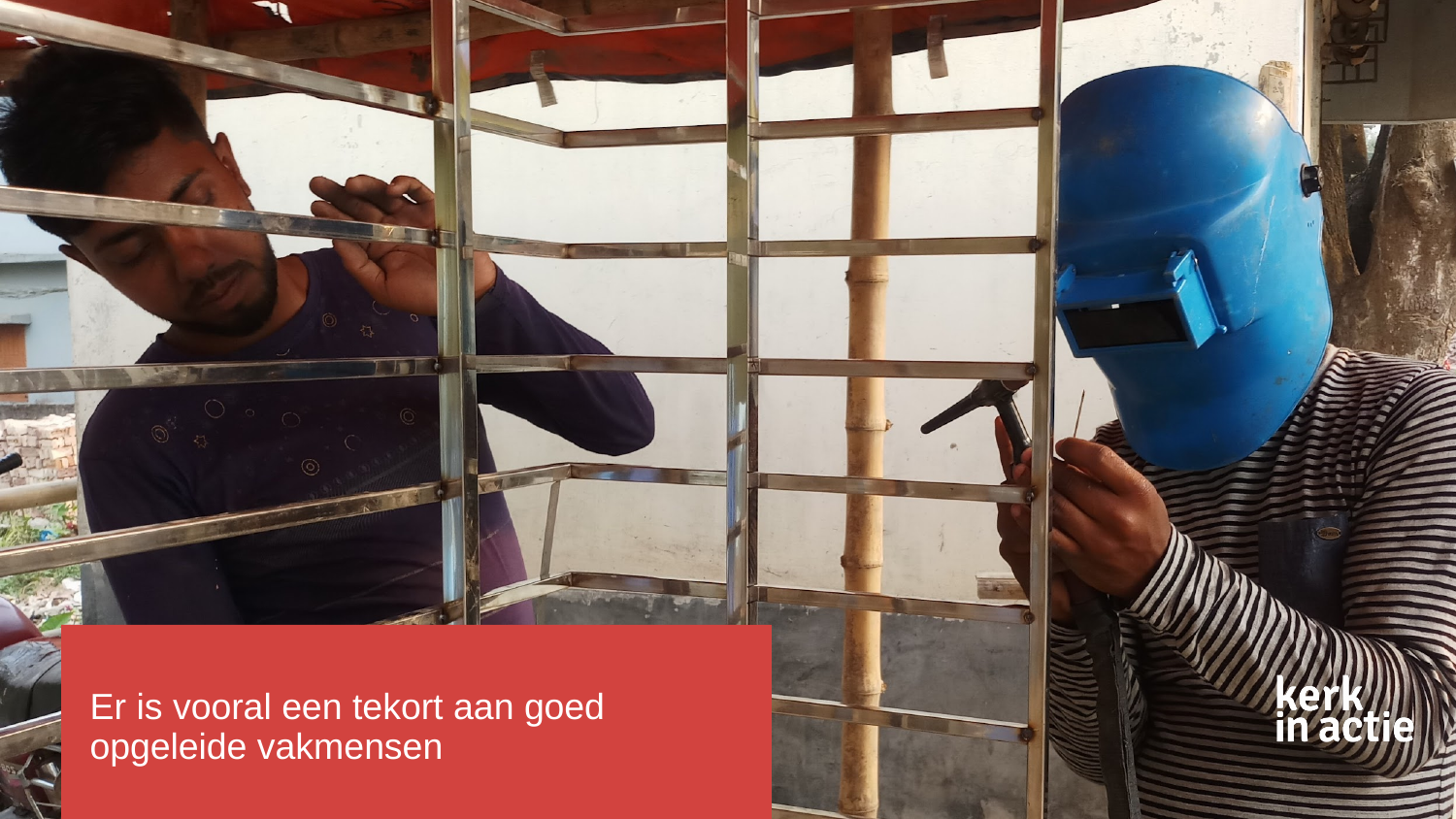

# Er is vooral een tekort aan goed opgeleide vakmensen